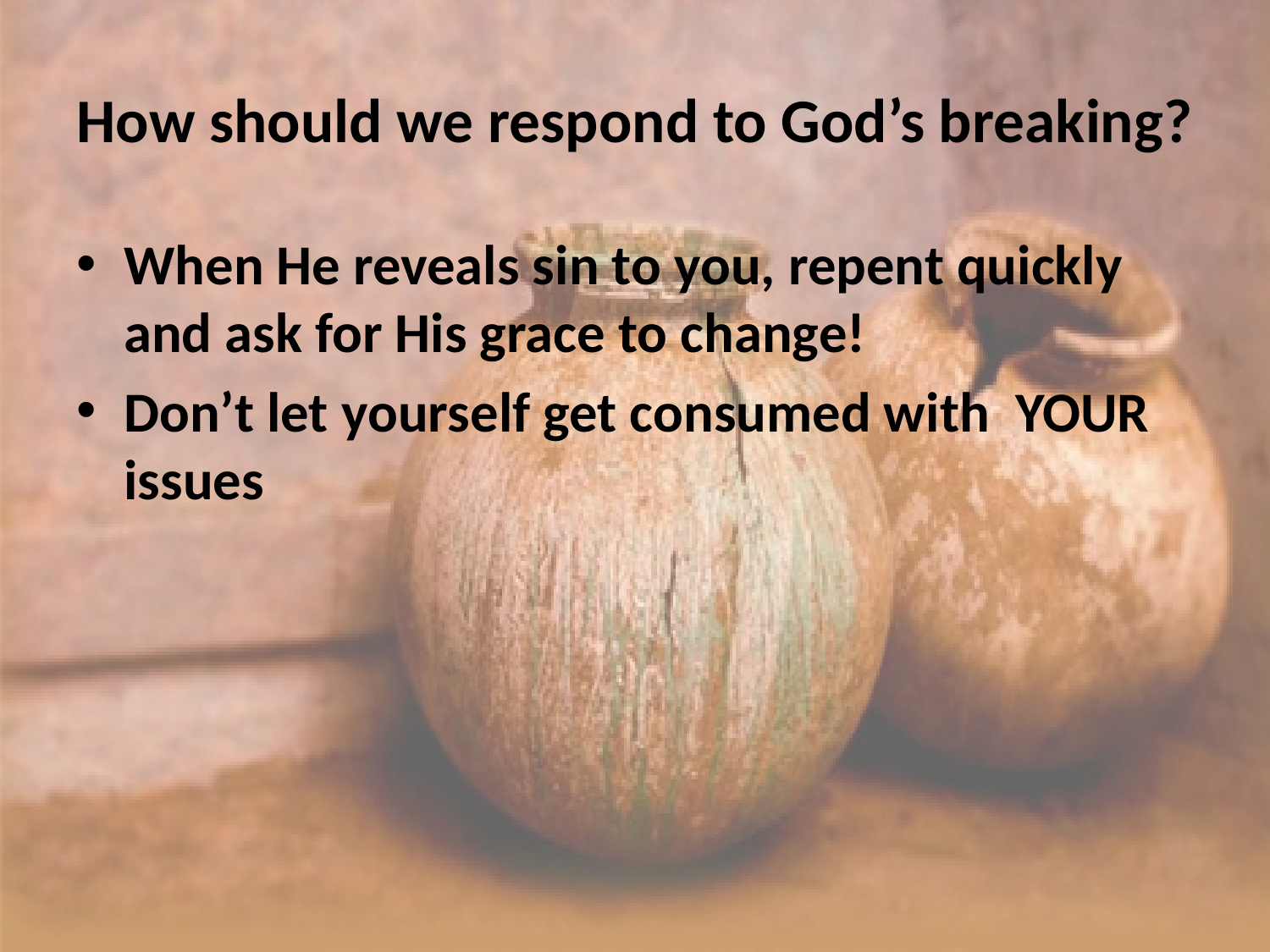

# How should we respond to God’s breaking?
When He reveals sin to you, repent quickly and ask for His grace to change!
Don’t let yourself get consumed with  YOUR issues